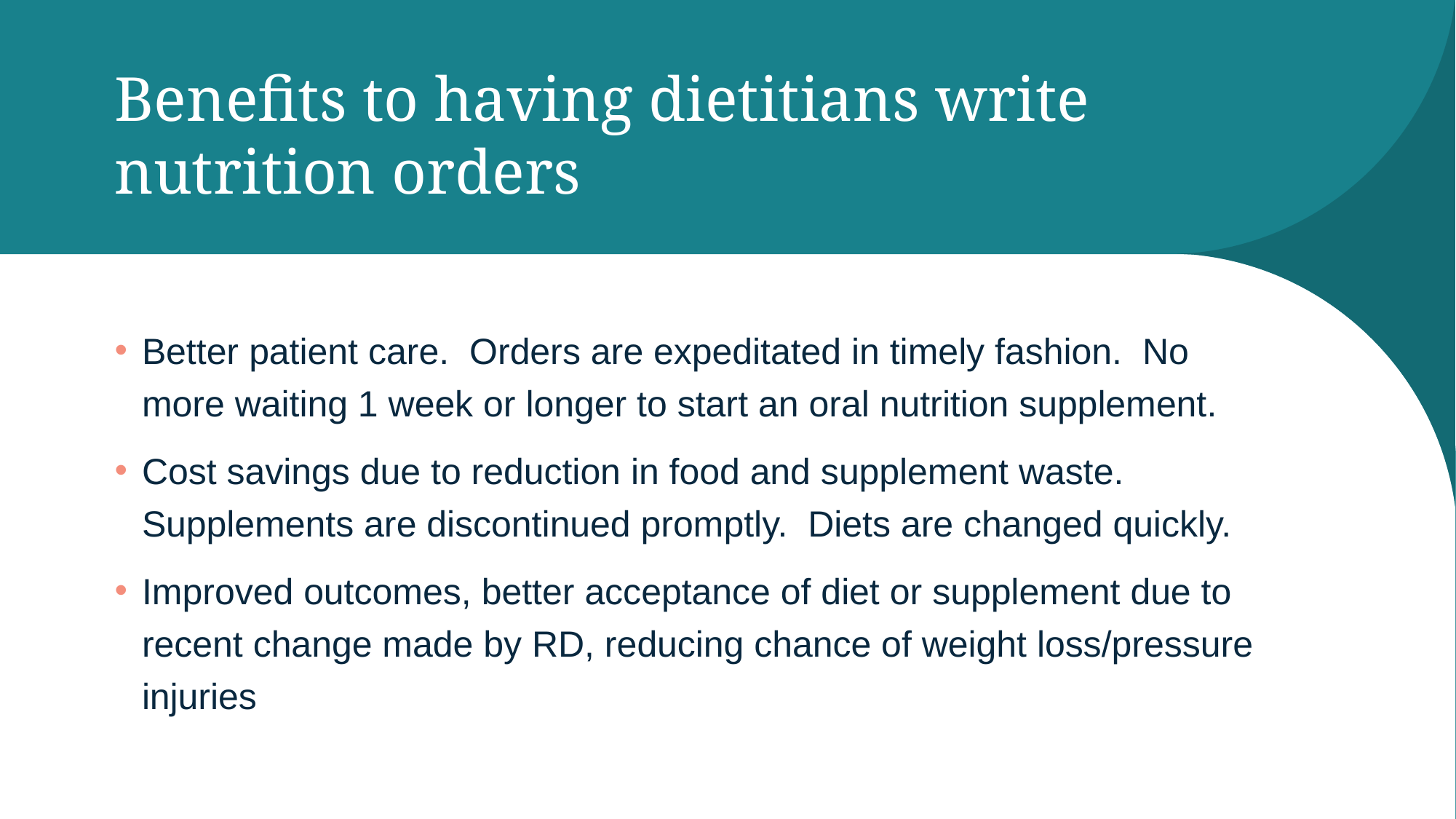

# Benefits to having dietitians write nutrition orders
Better patient care.  Orders are expeditated in timely fashion.  No more waiting 1 week or longer to start an oral nutrition supplement.
Cost savings due to reduction in food and supplement waste.  Supplements are discontinued promptly.  Diets are changed quickly.
Improved outcomes, better acceptance of diet or supplement due to recent change made by RD, reducing chance of weight loss/pressure injuries